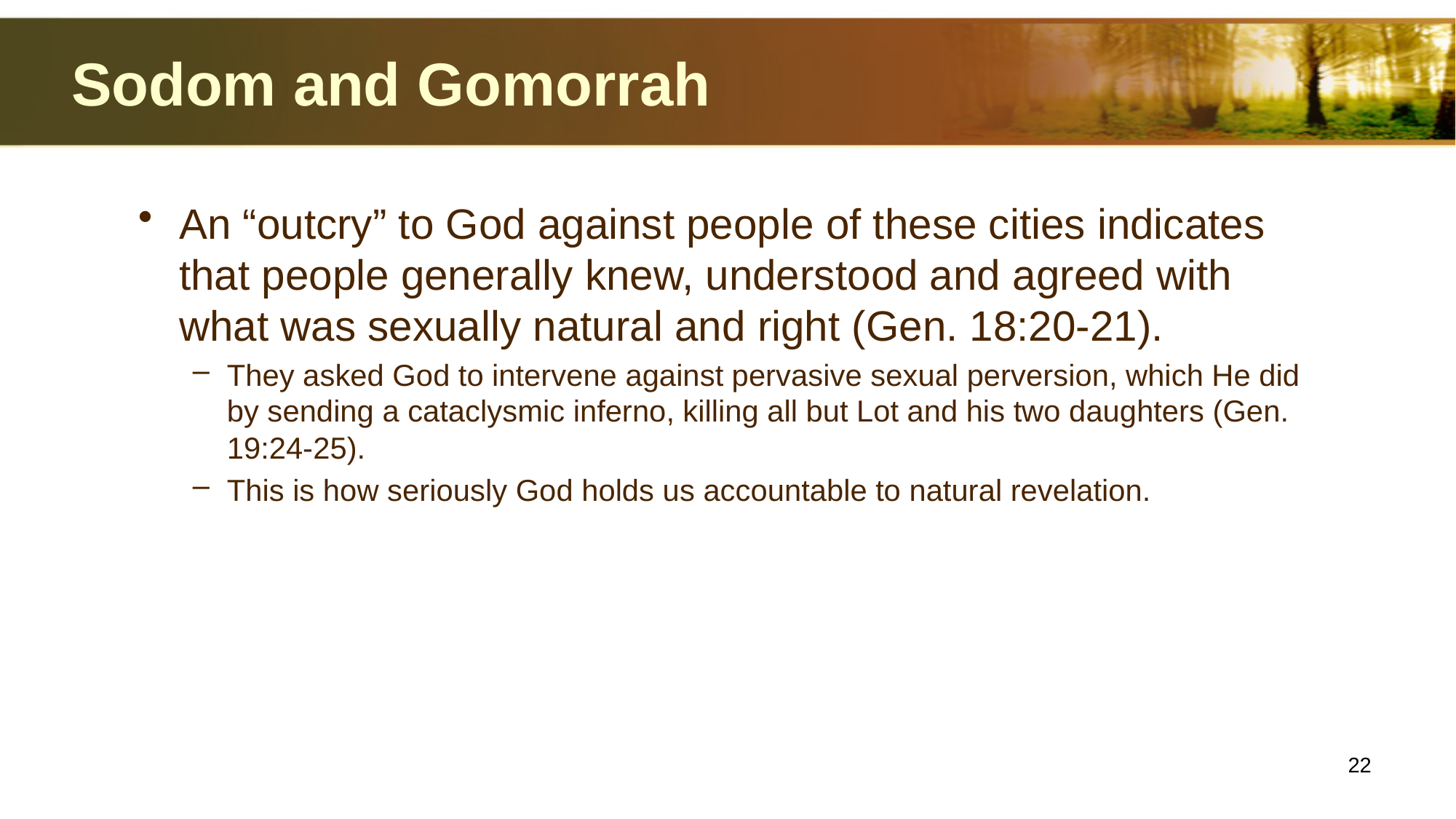

# Sodom and Gomorrah
An “outcry” to God against people of these cities indicates that people generally knew, understood and agreed with what was sexually natural and right (Gen. 18:20-21).
They asked God to intervene against pervasive sexual perversion, which He did by sending a cataclysmic inferno, killing all but Lot and his two daughters (Gen. 19:24-25).
This is how seriously God holds us accountable to natural revelation.

22